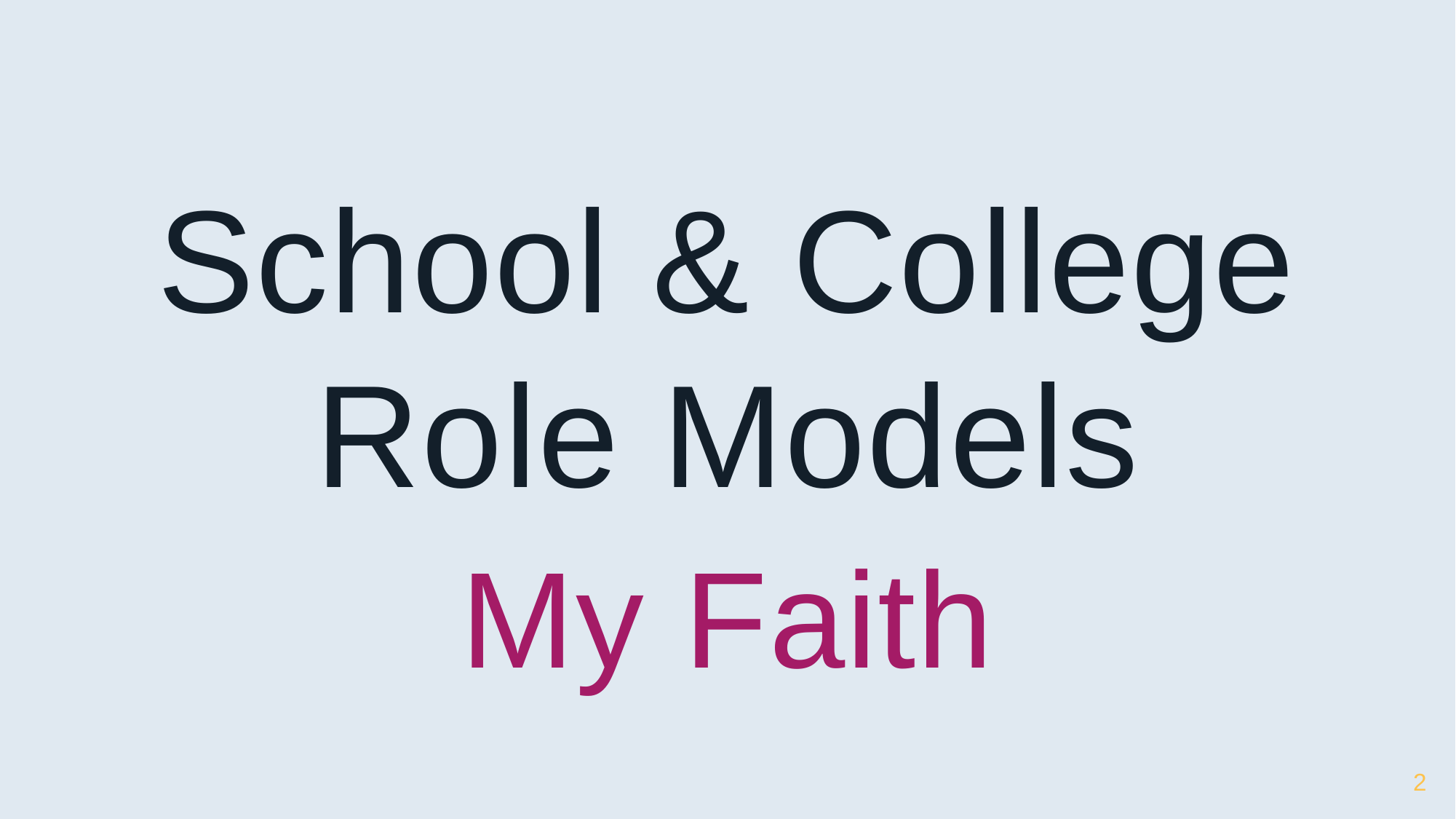

Title page
School & College Role Models
My Faith